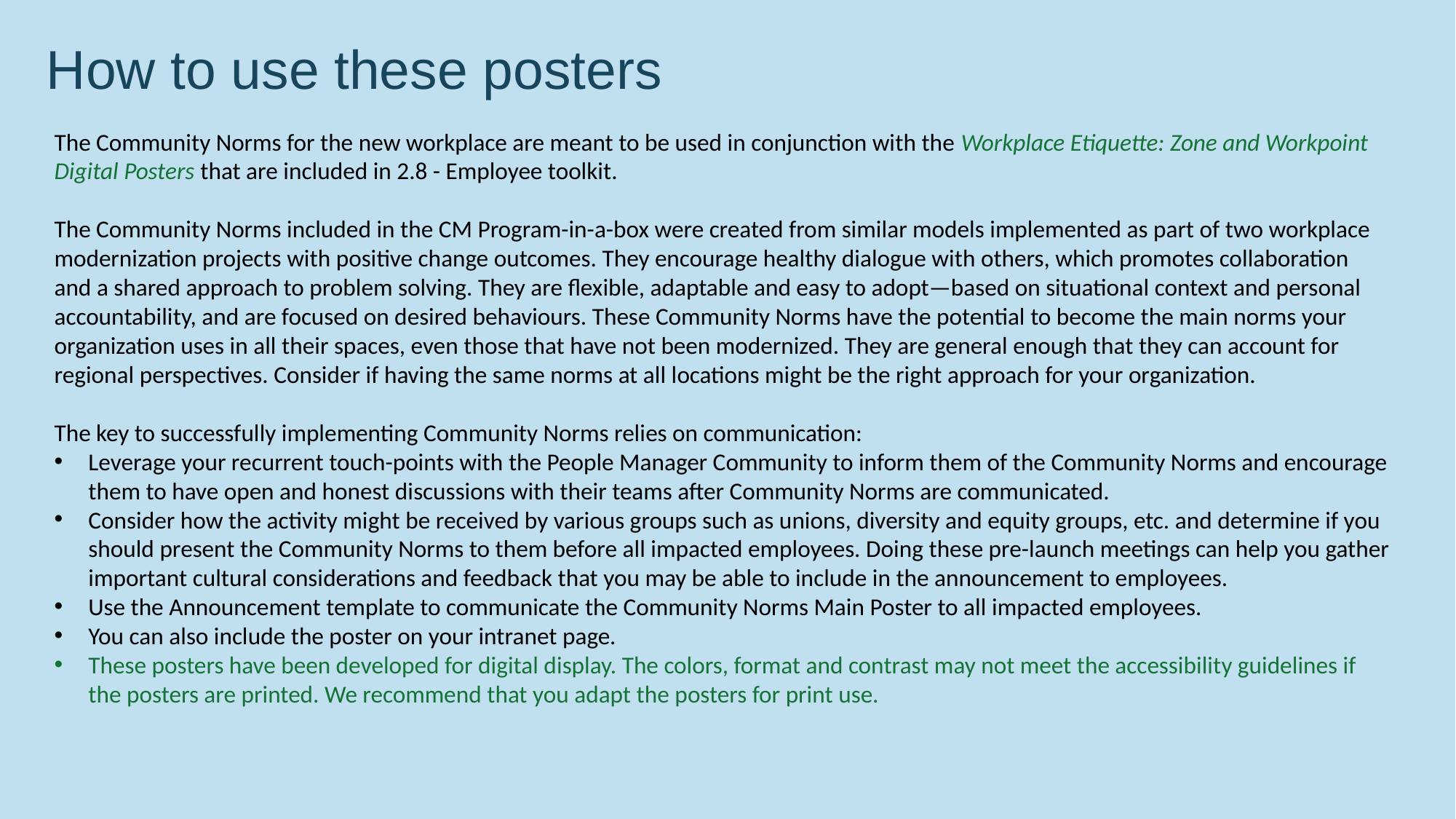

How to use these posters
The Community Norms for the new workplace are meant to be used in conjunction with the Workplace Etiquette: Zone and Workpoint Digital Posters that are included in 2.8 - Employee toolkit.

The Community Norms included in the CM Program-in-a-box were created from similar models implemented as part of two workplace modernization projects with positive change outcomes. They encourage healthy dialogue with others, which promotes collaboration and a shared approach to problem solving. They are flexible, adaptable and easy to adopt—based on situational context and personal accountability, and are focused on desired behaviours. These Community Norms have the potential to become the main norms your organization uses in all their spaces, even those that have not been modernized. They are general enough that they can account for regional perspectives. Consider if having the same norms at all locations might be the right approach for your organization.

The key to successfully implementing Community Norms relies on communication:
Leverage your recurrent touch-points with the People Manager Community to inform them of the Community Norms and encourage them to have open and honest discussions with their teams after Community Norms are communicated.
Consider how the activity might be received by various groups such as unions, diversity and equity groups, etc. and determine if you should present the Community Norms to them before all impacted employees. Doing these pre-launch meetings can help you gather important cultural considerations and feedback that you may be able to include in the announcement to employees.
Use the Announcement template to communicate the Community Norms Main Poster to all impacted employees.
You can also include the poster on your intranet page.
These posters have been developed for digital display. The colors, format and contrast may not meet the accessibility guidelines if the posters are printed. We recommend that you adapt the posters for print use.